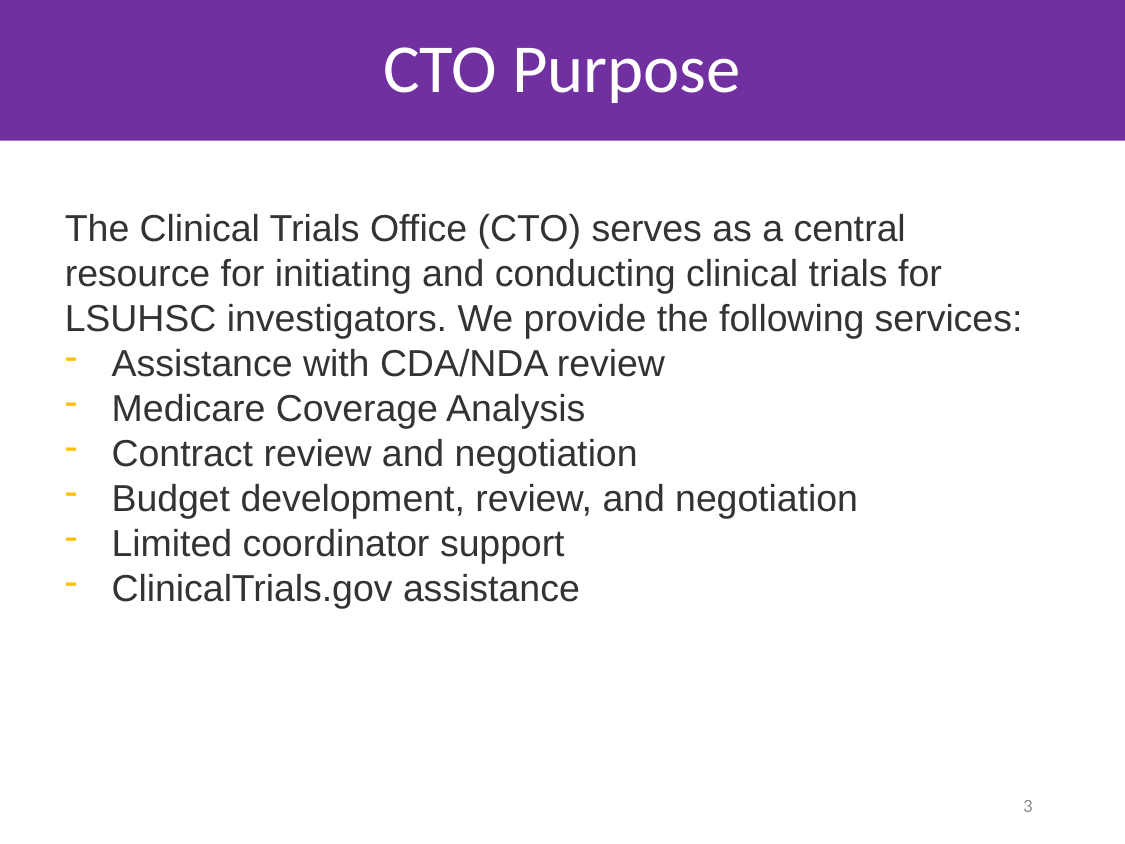

# CTO Purpose
The Clinical Trials Office (CTO) serves as a central resource for initiating and conducting clinical trials for LSUHSC investigators. We provide the following services:
Assistance with CDA/NDA review
Medicare Coverage Analysis
Contract review and negotiation
Budget development, review, and negotiation
Limited coordinator support
ClinicalTrials.gov assistance
3